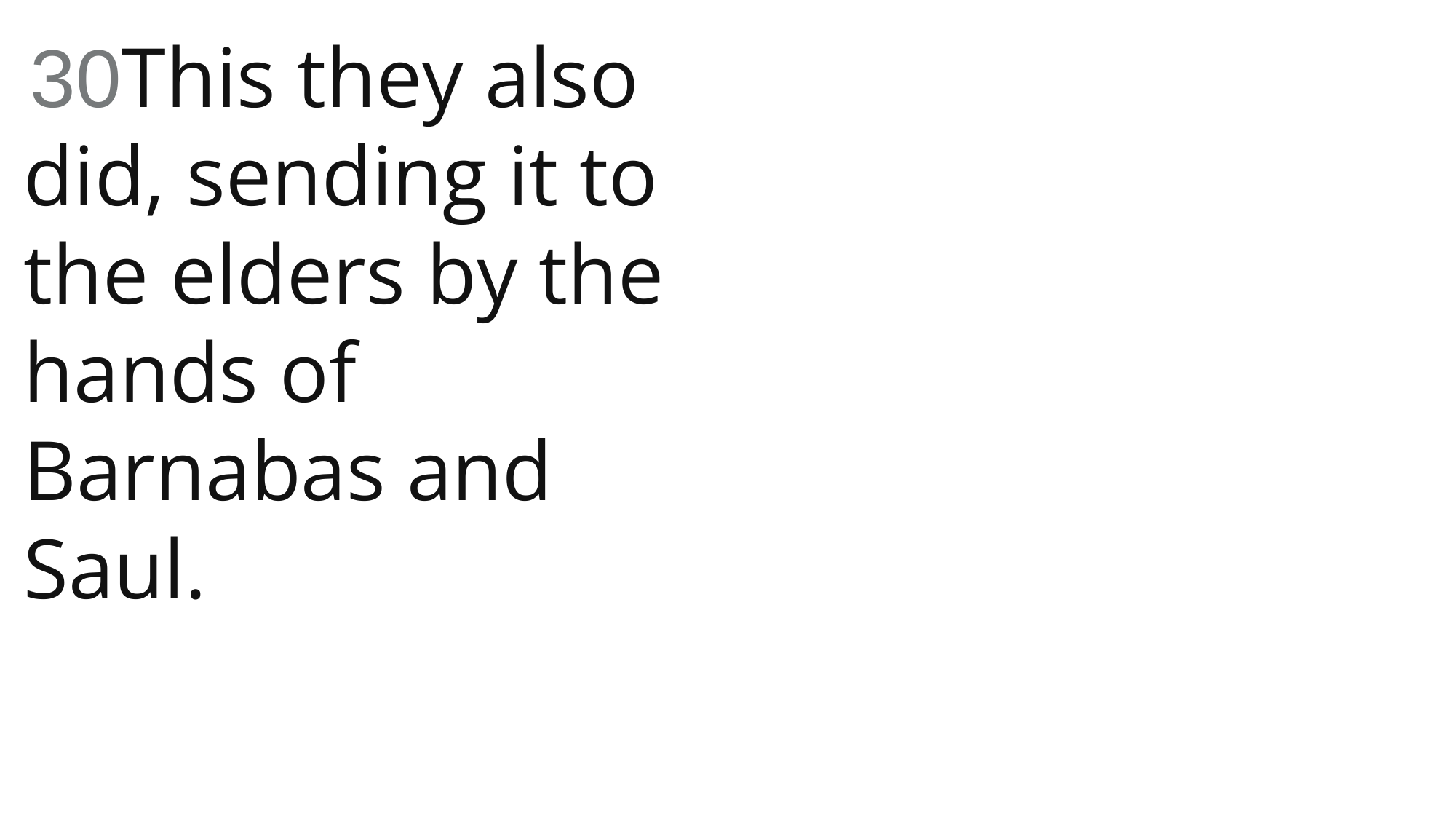

30This they also did, sending it to the elders by the hands of Barnabas and Saul.